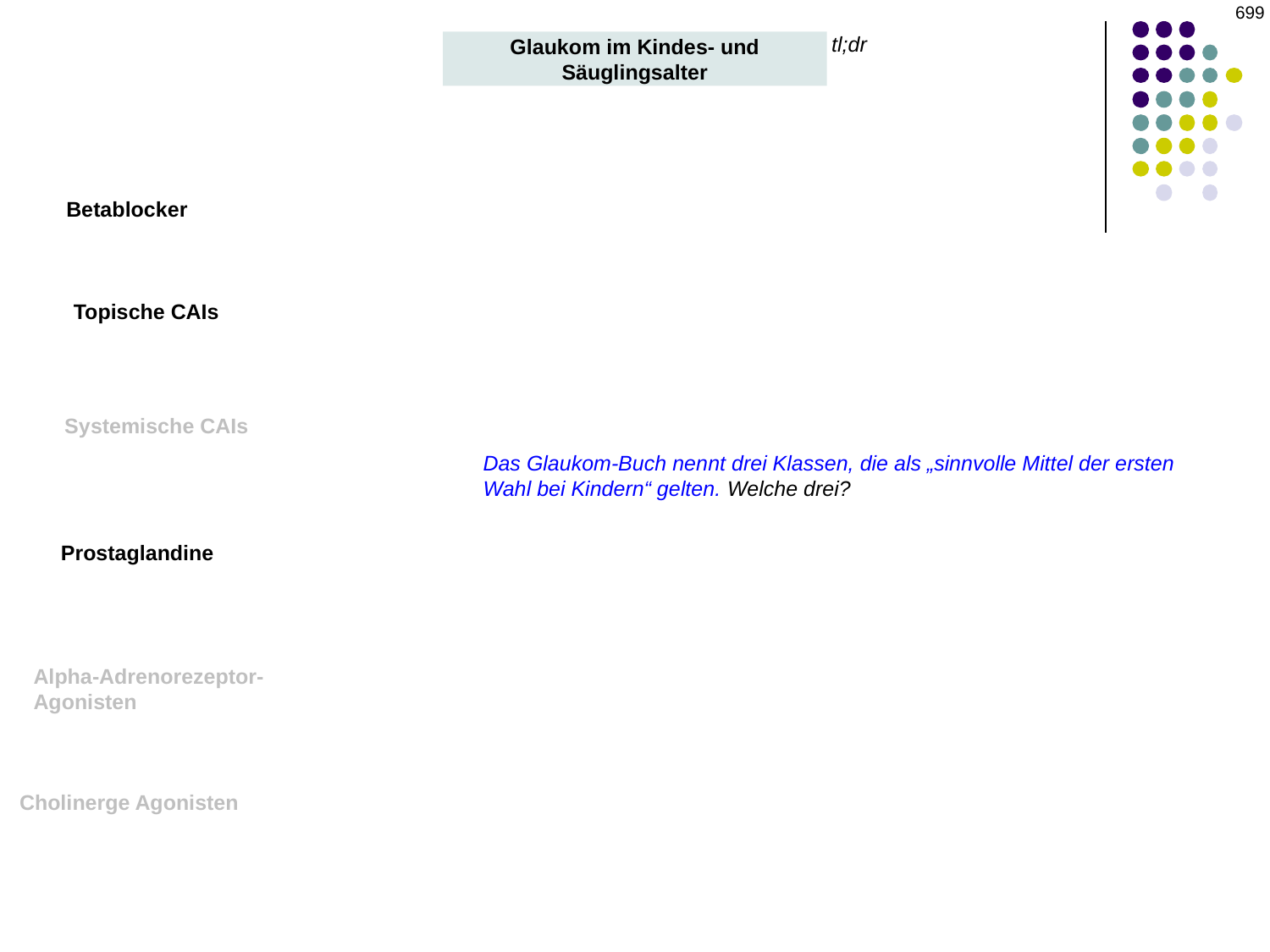

699
tl;dr
Glaukom im Kindes- und Säuglingsalter
Betablocker
Topische CAIs
Systemische CAIs
Das Glaukom-Buch nennt drei Klassen, die als „sinnvolle Mittel der ersten Wahl bei Kindern“ gelten. Welche drei?
Prostaglandine
Alpha-Adrenorezeptor-Agonisten
Cholinerge Agonisten